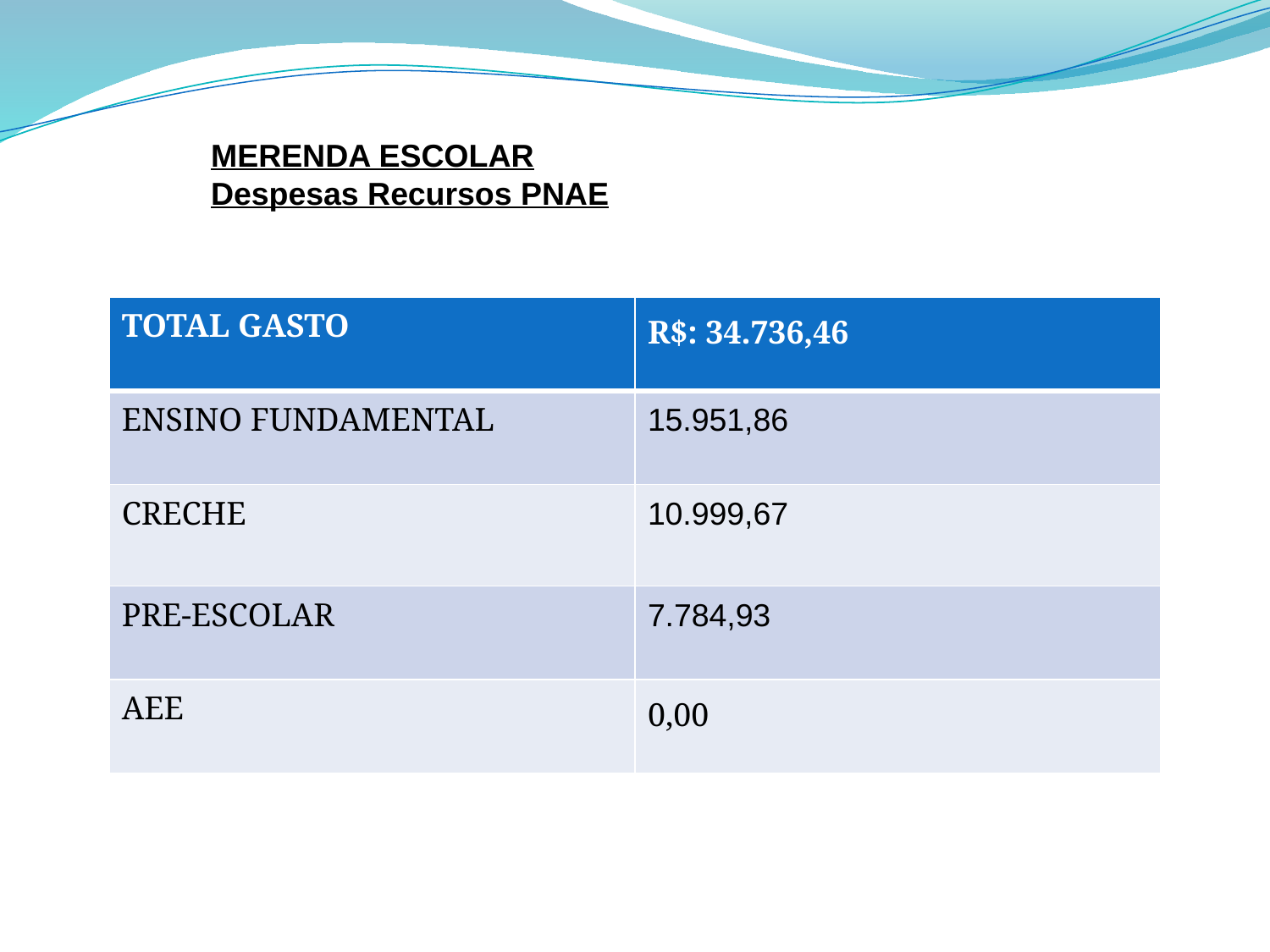

MERENDA ESCOLAR
Despesas Recursos PNAE
| TOTAL GASTO | R$: 34.736,46 |
| --- | --- |
| ENSINO FUNDAMENTAL | 15.951,86 |
| CRECHE | 10.999,67 |
| PRE-ESCOLAR | 7.784,93 |
| AEE | 0,00 |